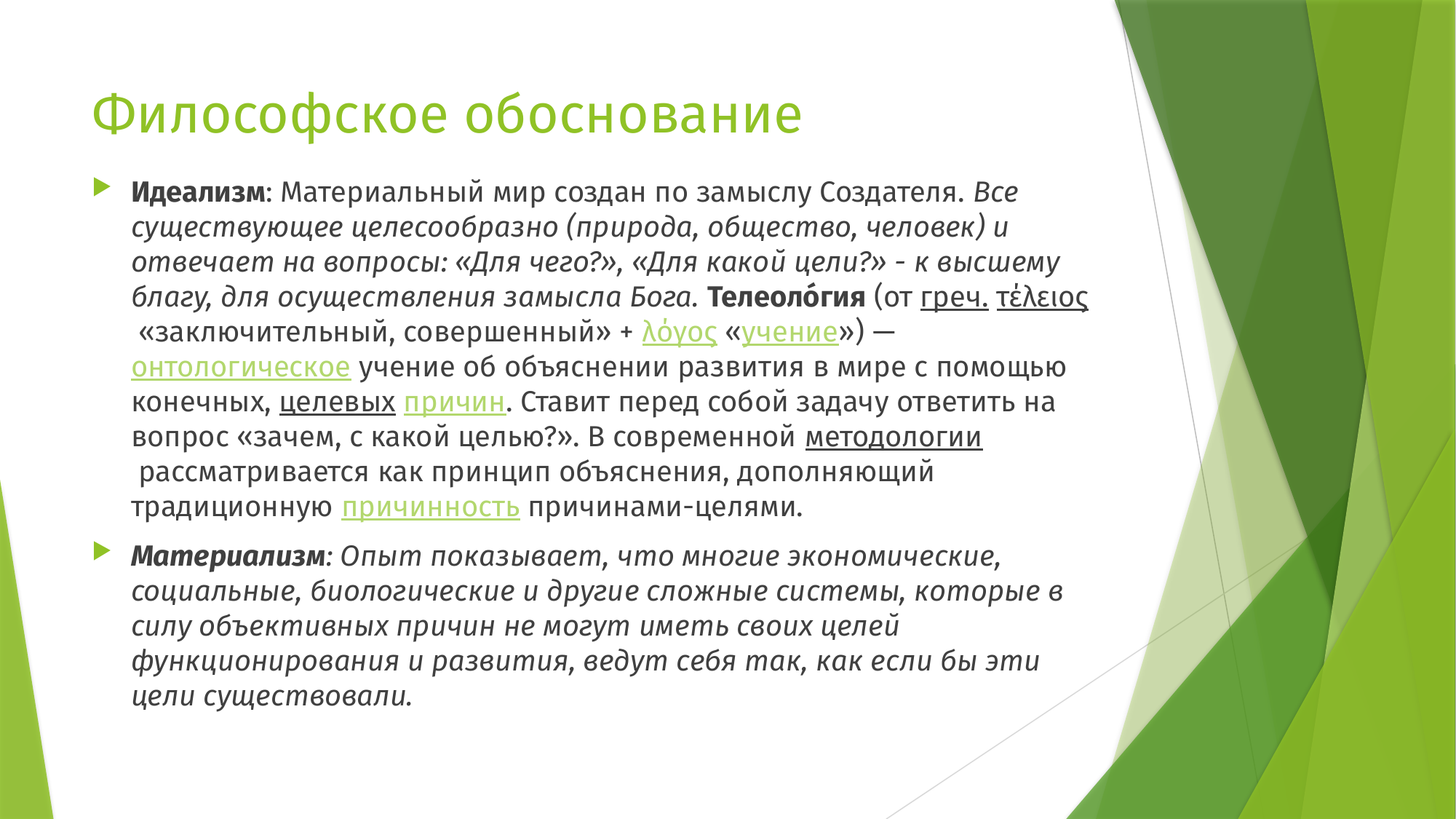

# Философское обоснование
Идеализм: Материальный мир создан по замыслу Создателя. Все существующее целесообразно (природа, общество, человек) и отвечает на вопросы: «Для чего?», «Для какой цели?» - к высшему благу, для осуществления замысла Бога. Телеоло́гия (от греч. τέλειος «заключительный, совершенный» + λόγος «учение») — онтологическое учение об объяснении развития в мире с помощью конечных, целевых причин. Ставит перед собой задачу ответить на вопрос «зачем, с какой целью?». В современной методологии рассматривается как принцип объяснения, дополняющий традиционную причинность причинами-целями.
Материализм: Опыт показывает, что многие экономические, социальные, биологические и другие сложные системы, которые в силу объективных причин не могут иметь своих целей функционирования и развития, ведут себя так, как если бы эти цели существовали.